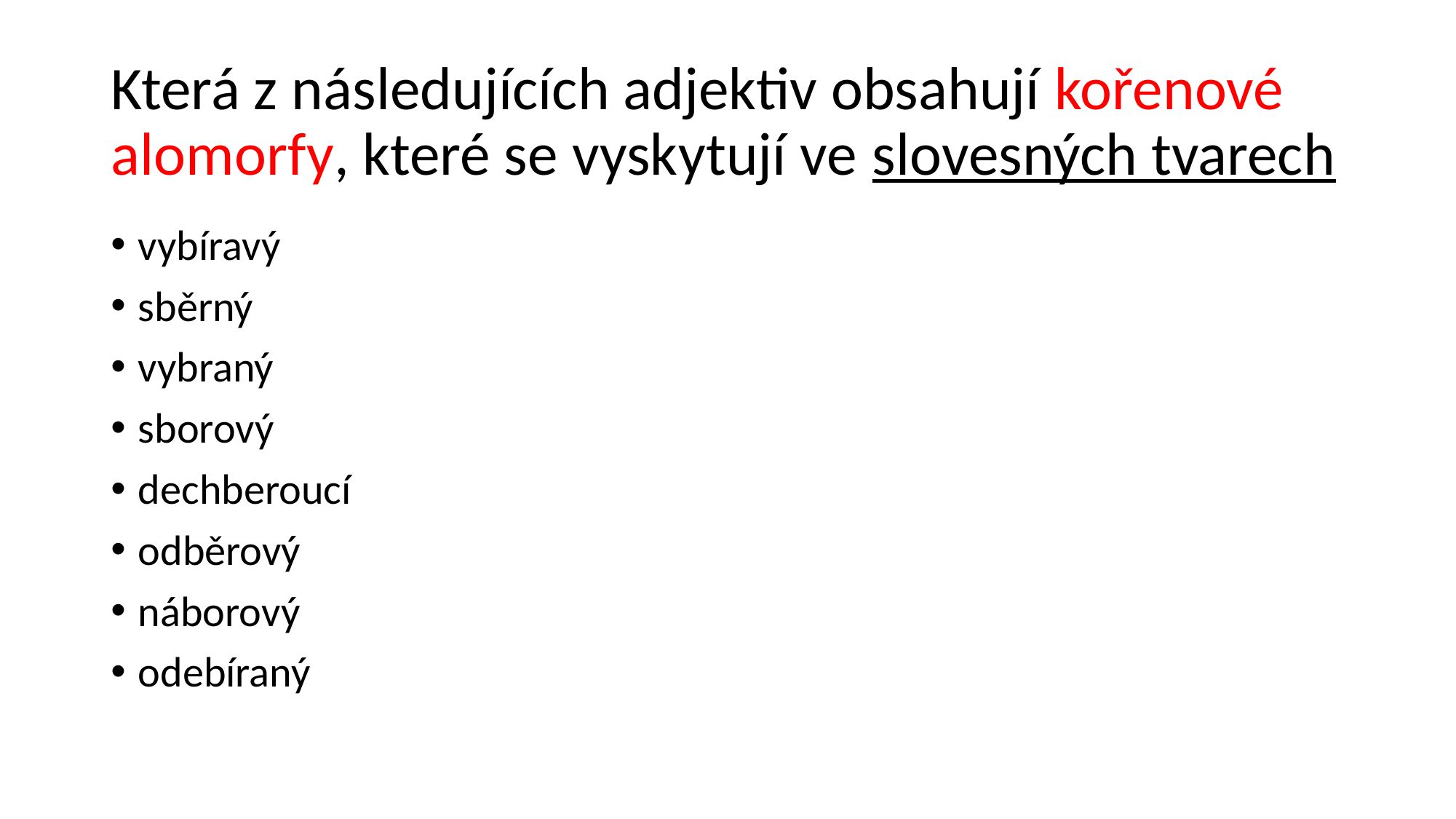

# Která z následujících adjektiv obsahují kořenové alomorfy, které se vyskytují ve slovesných tvarech
vybíravý
sběrný
vybraný
sborový
dechberoucí
odběrový
náborový
odebíraný